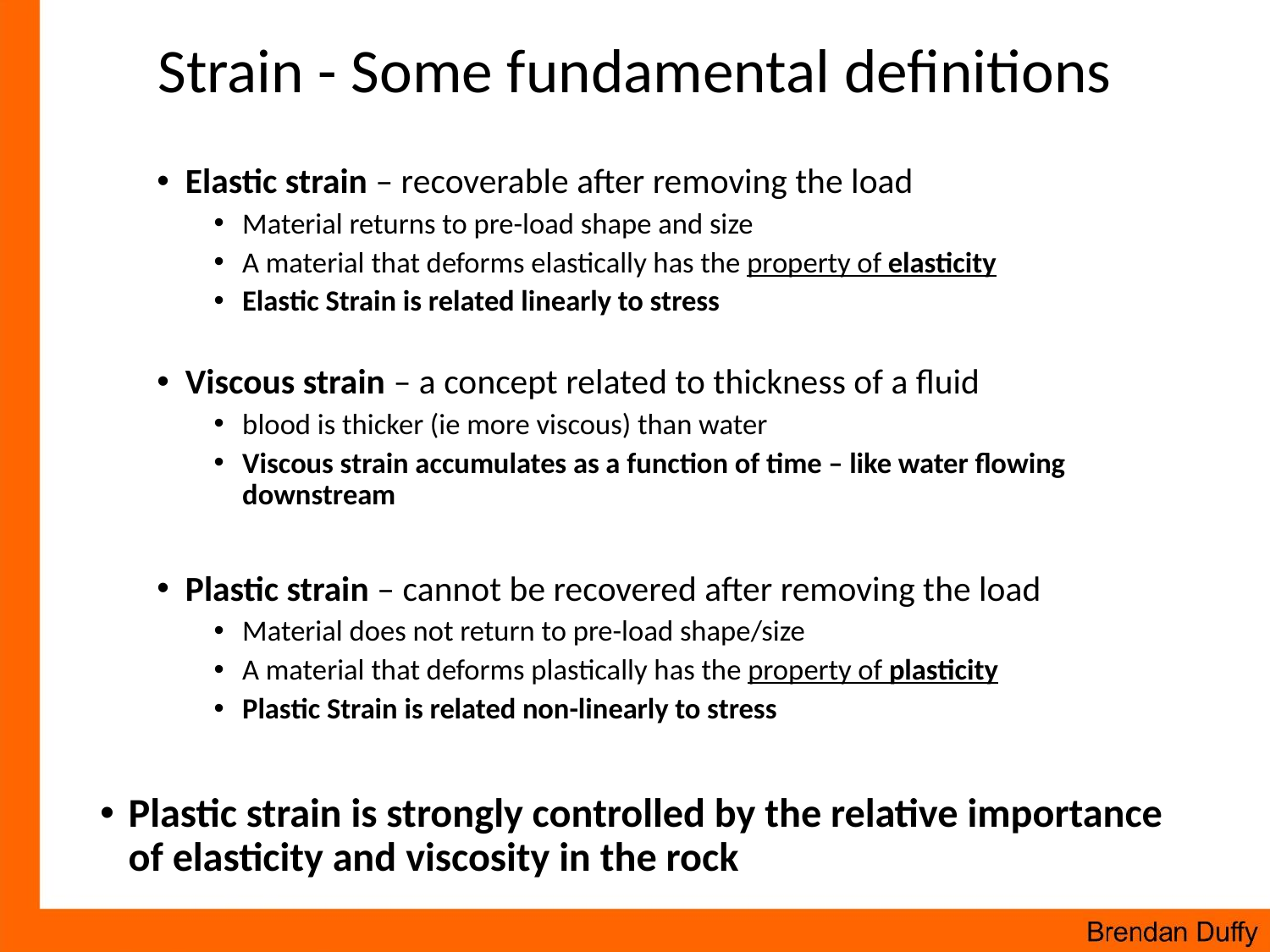

# Strain - Some fundamental definitions
Elastic strain – recoverable after removing the load
Material returns to pre-load shape and size
A material that deforms elastically has the property of elasticity
Elastic Strain is related linearly to stress

Viscous strain – a concept related to thickness of a fluid
blood is thicker (ie more viscous) than water
Viscous strain accumulates as a function of time – like water flowing downstream

Plastic strain – cannot be recovered after removing the load
Material does not return to pre-load shape/size
A material that deforms plastically has the property of plasticity
Plastic Strain is related non-linearly to stress

Plastic strain is strongly controlled by the relative importance of elasticity and viscosity in the rock